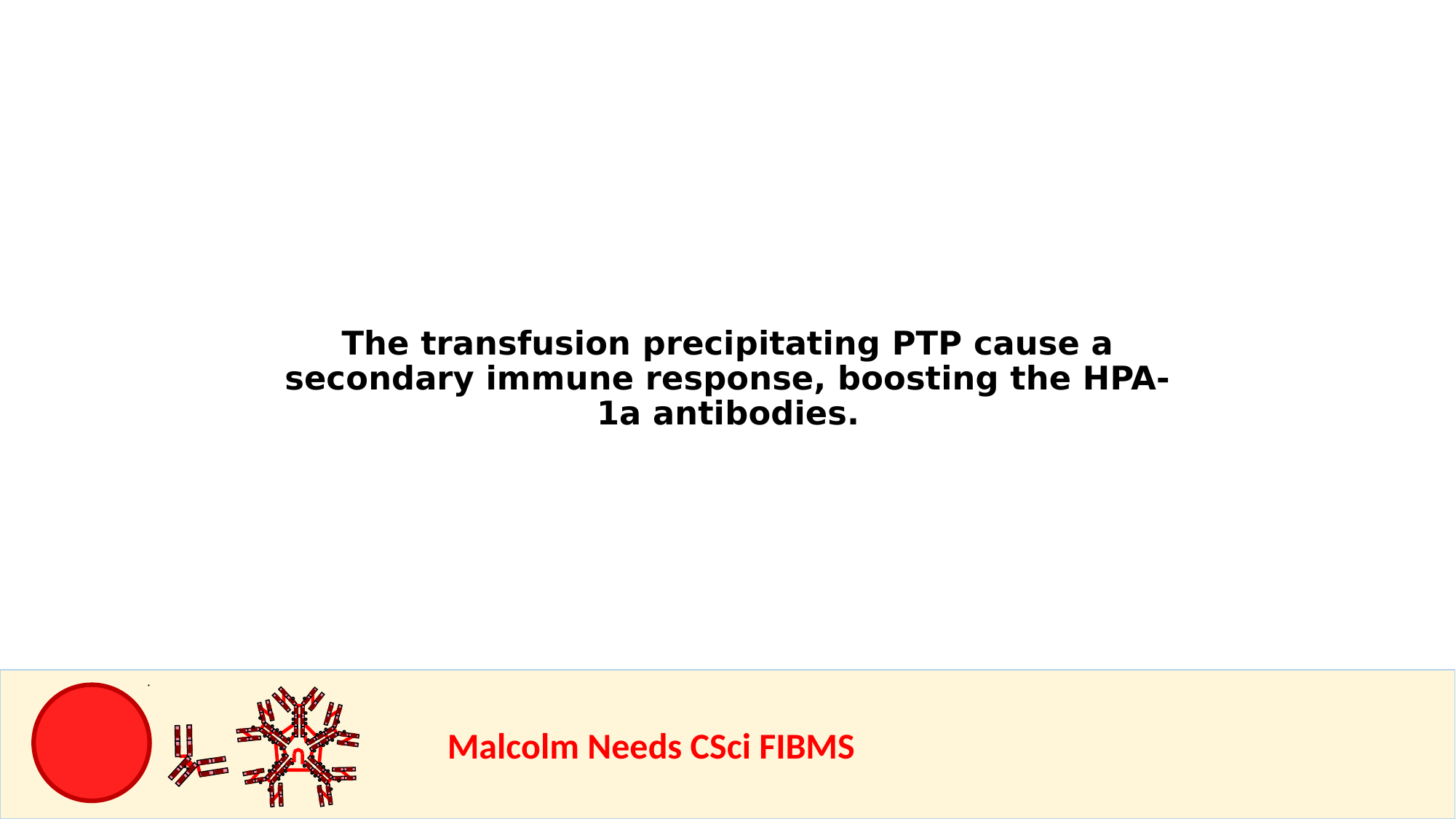

The transfusion precipitating PTP cause a secondary immune response, boosting the HPA-1a antibodies.
				Malcolm Needs CSci FIBMS